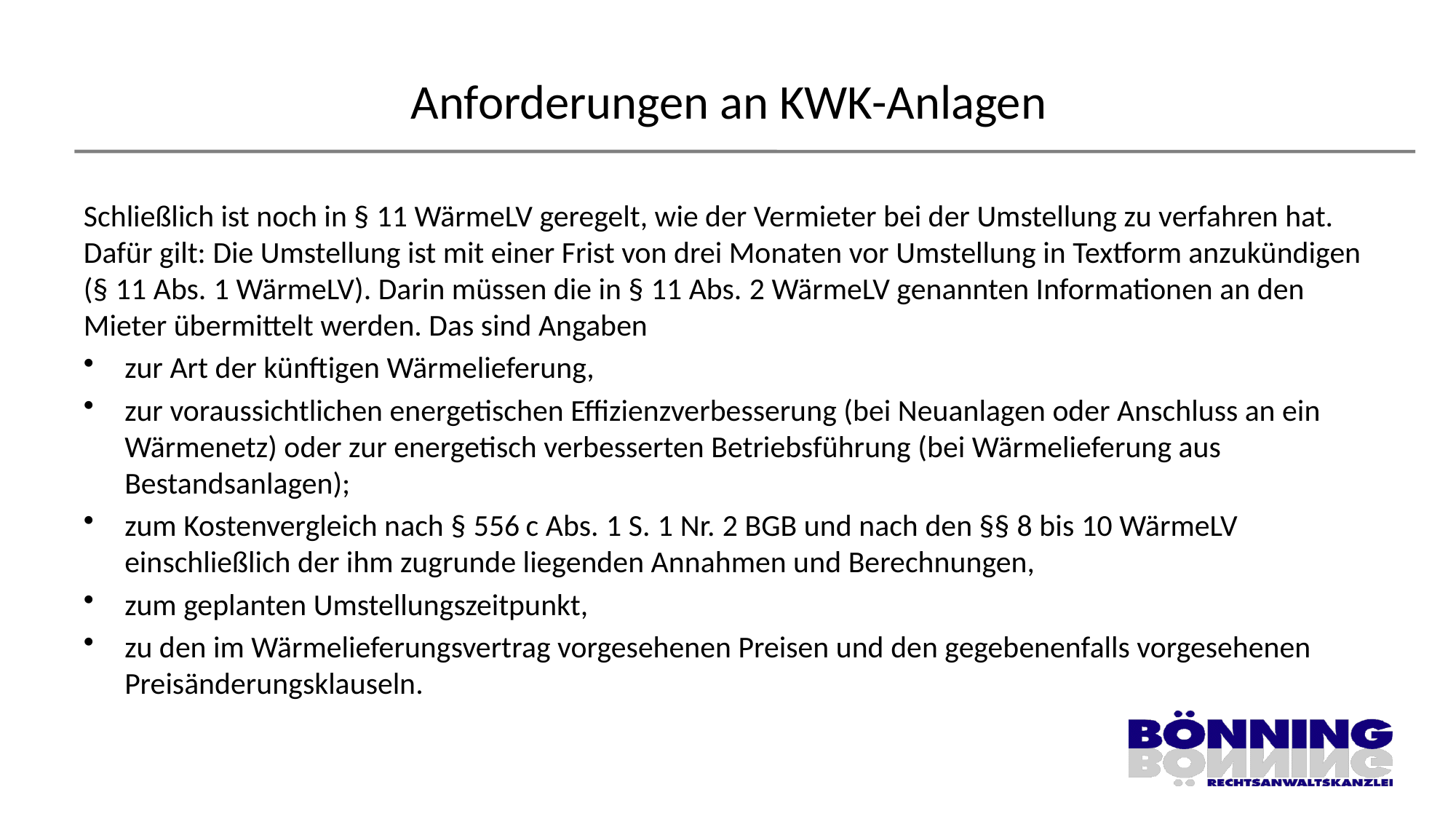

# Anforderungen an KWK-Anlagen
Schließlich ist noch in § 11 WärmeLV geregelt, wie der Vermieter bei der Umstellung zu verfahren hat. Dafür gilt: Die Umstellung ist mit einer Frist von drei Monaten vor Umstellung in Textform anzukündigen (§ 11 Abs. 1 WärmeLV). Darin müssen die in § 11 Abs. 2 WärmeLV genannten Informationen an den Mieter übermittelt werden. Das sind Angaben
zur Art der künftigen Wärmelieferung,
zur voraussichtlichen energetischen Effizienzverbesserung (bei Neuanlagen oder Anschluss an ein Wärmenetz) oder zur energetisch verbesserten Betriebsführung (bei Wärmelieferung aus Bestandsanlagen);
zum Kostenvergleich nach § 556 c Abs. 1 S. 1 Nr. 2 BGB und nach den §§ 8 bis 10 WärmeLV einschließlich der ihm zugrunde liegenden Annahmen und Berechnungen,
zum geplanten Umstellungszeitpunkt,
zu den im Wärmelieferungsvertrag vorgesehenen Preisen und den gegebenenfalls vorgesehenen Preisänderungsklauseln.